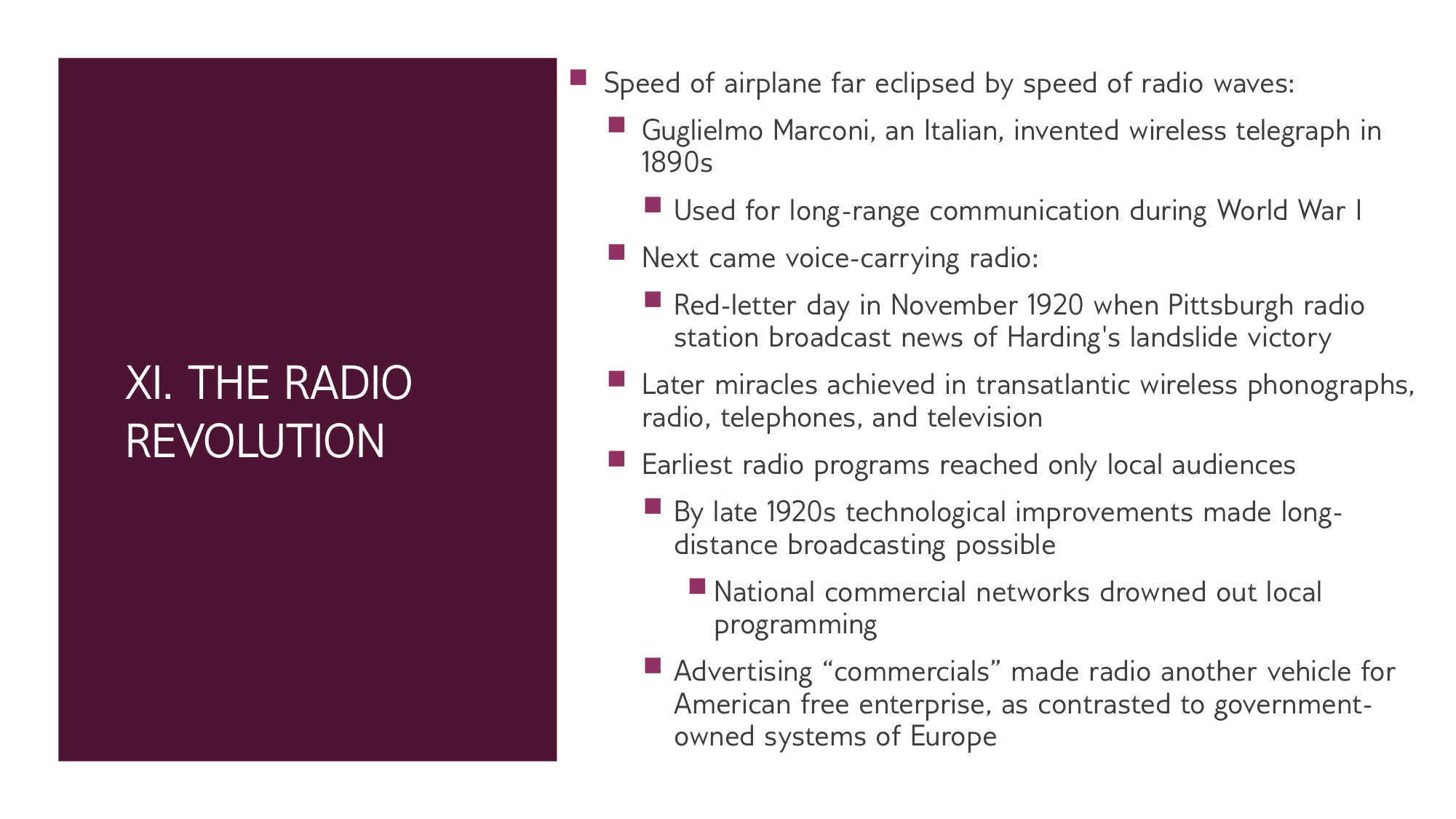

Speed of airplane far eclipsed by speed of radio waves:
Guglielmo Marconi, an Italian, invented wireless telegraph in 1890s
Used for long-range communication during World War I
Next came voice-carrying radio:
Red-letter day in November 1920 when Pittsburgh radio station broadcast news of Harding's landslide victory
Later miracles achieved in transatlantic wireless phonographs, radio, telephones, and television
Earliest radio programs reached only local audiences
By late 1920s technological improvements made long-distance broadcasting possible
National commercial networks drowned out local programming
Advertising “commercials” made radio another vehicle for American free enterprise, as contrasted to government-owned systems of Europe
# XI. The Radio Revolution